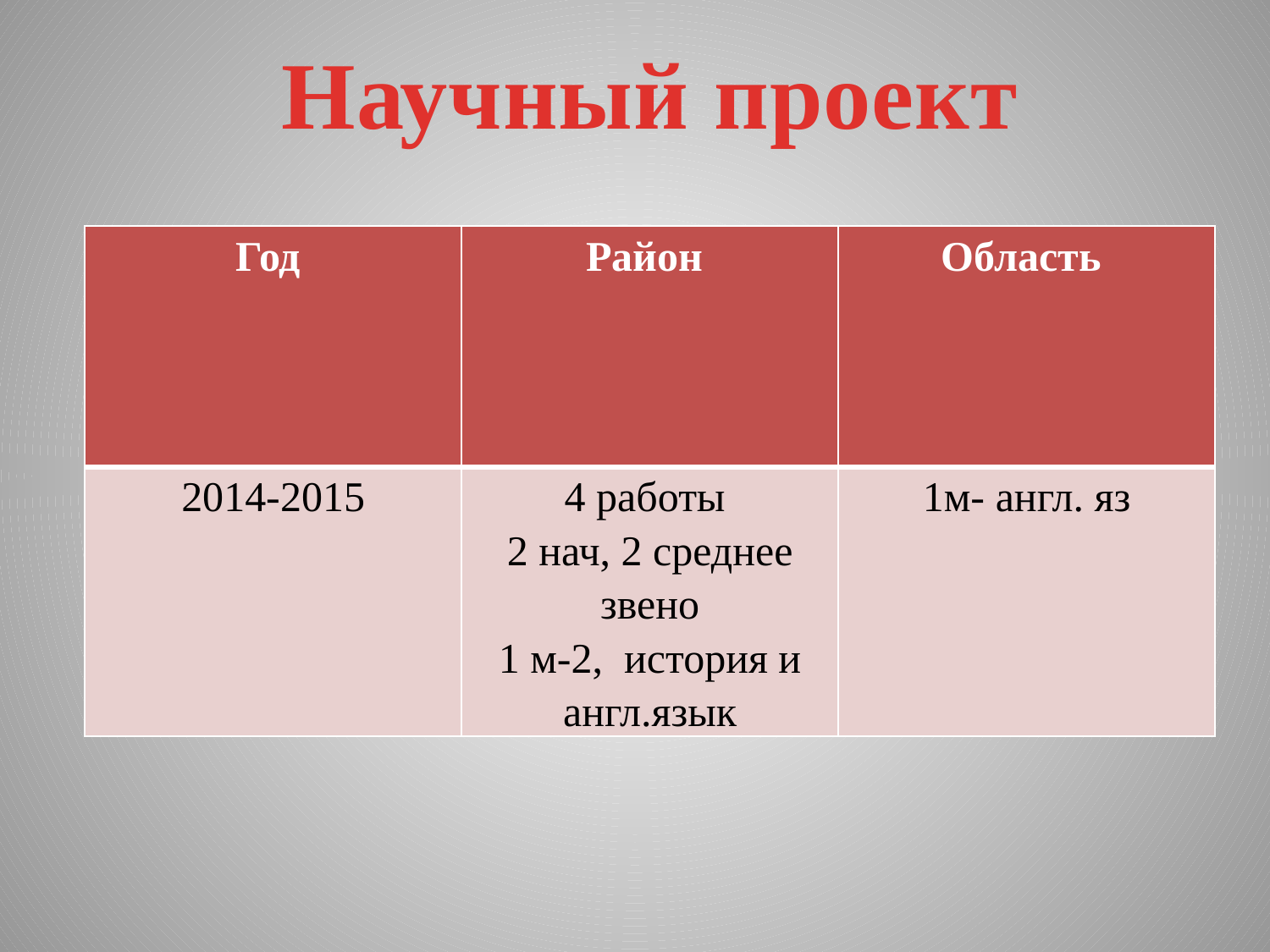

Научный проект
| Год | Район | Область |
| --- | --- | --- |
| 2014-2015 | 4 работы 2 нач, 2 среднее звено 1 м-2, история и англ.язык | 1м- англ. яз |